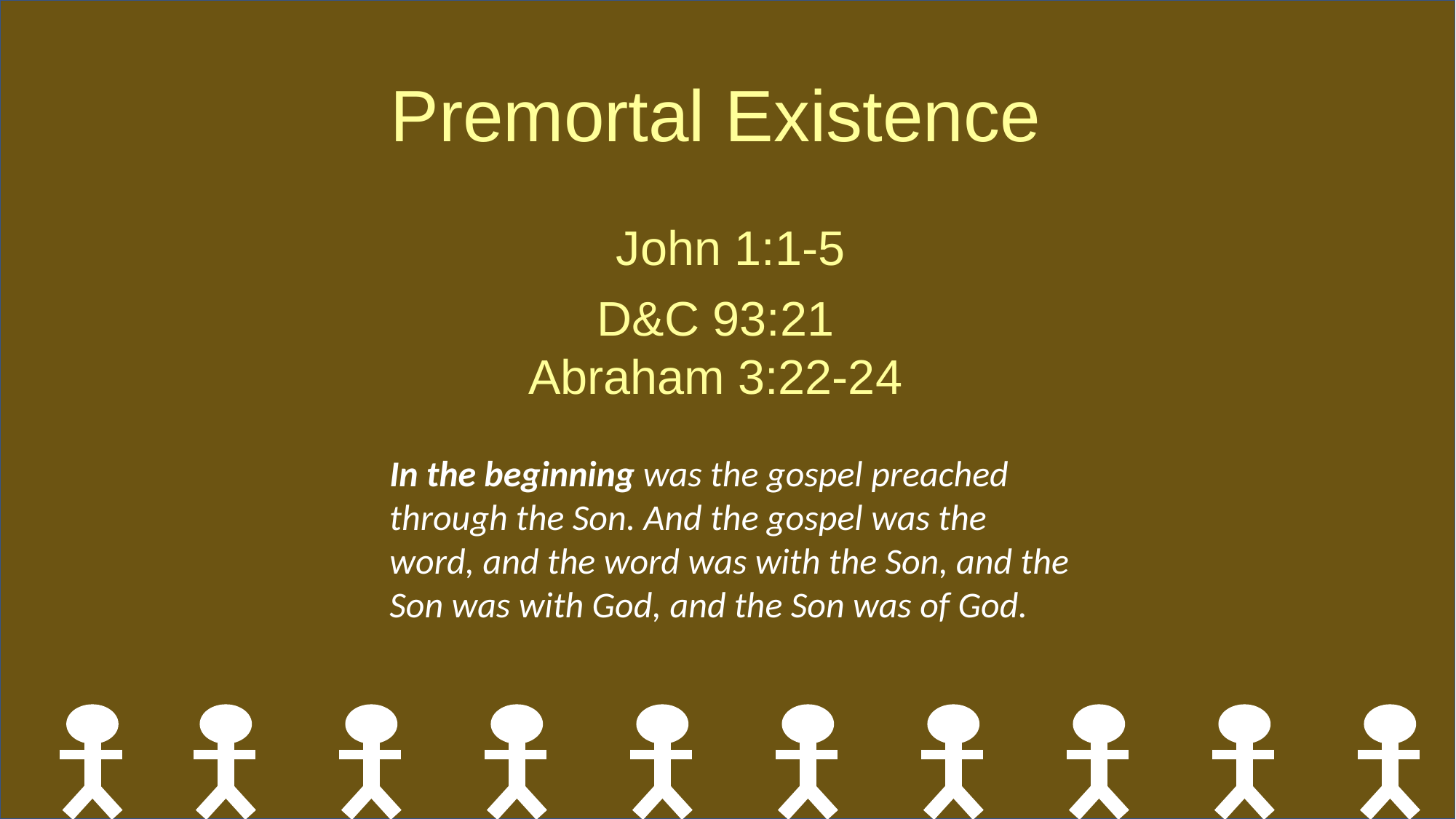

Premortal Existence
 John 1:1-5
D&C 93:21
Abraham 3:22-24
In the beginning was the gospel preached through the Son. And the gospel was the word, and the word was with the Son, and the Son was with God, and the Son was of God.